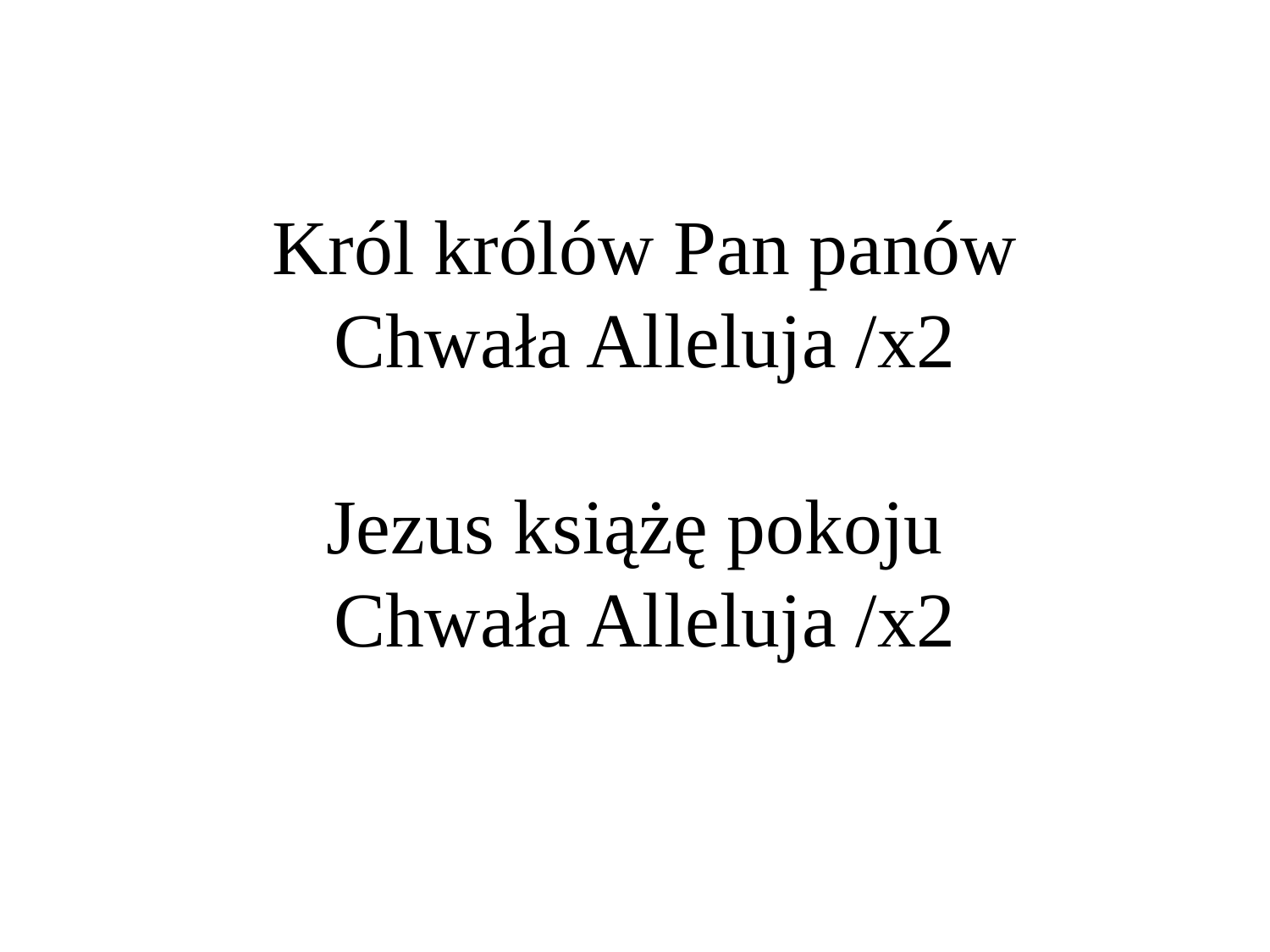

# Król królów Pan panów Chwała Alleluja /x2 Jezus książę pokoju Chwała Alleluja /x2